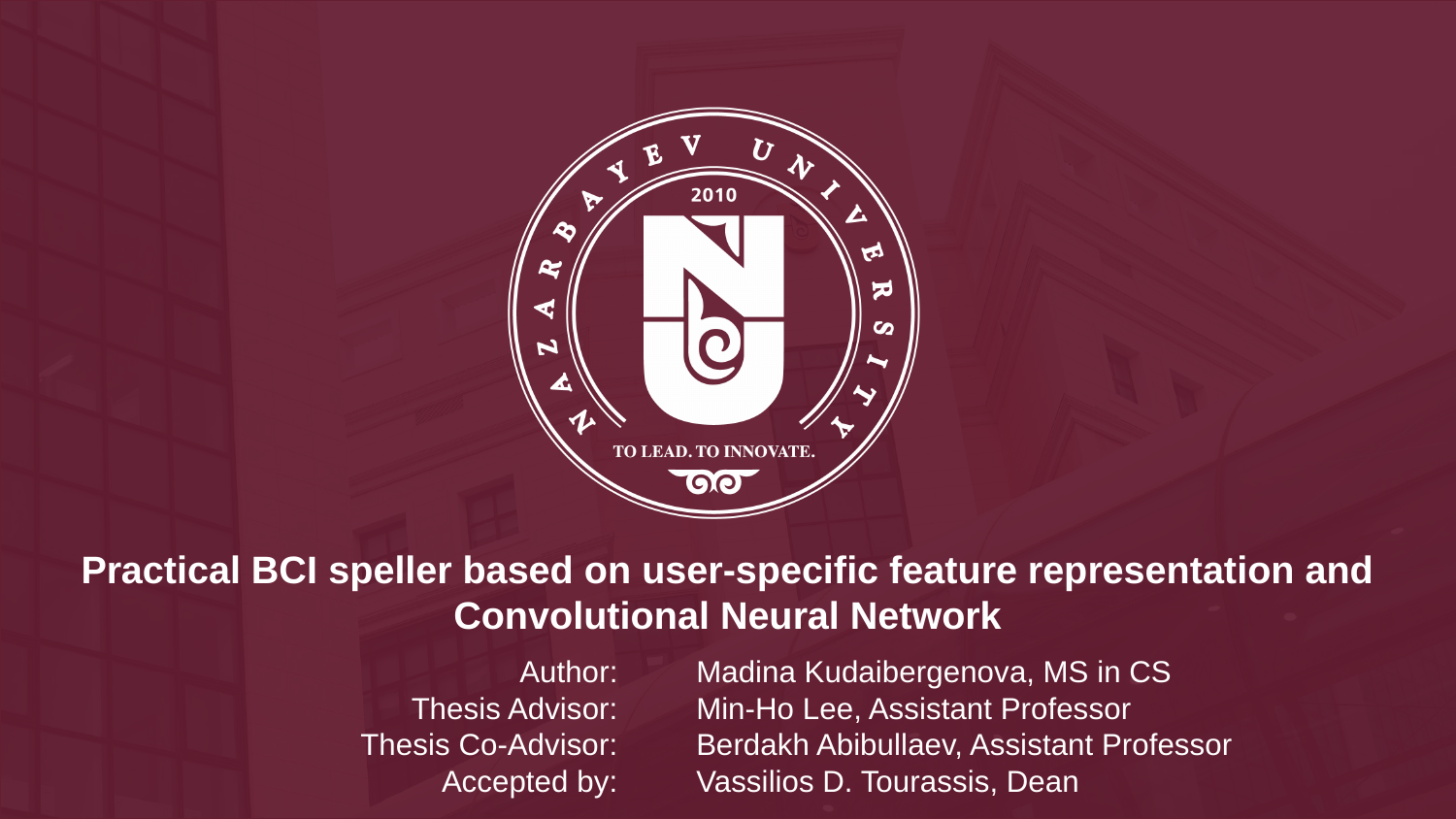

# Practical BCI speller based on user-specific feature representation and Convolutional Neural Network
Author:
Thesis Advisor:
Thesis Co-Advisor:
Accepted by:
Madina Kudaibergenova, MS in CS
Min-Ho Lee, Assistant Professor
Berdakh Abibullaev, Assistant Professor
Vassilios D. Tourassis, Dean